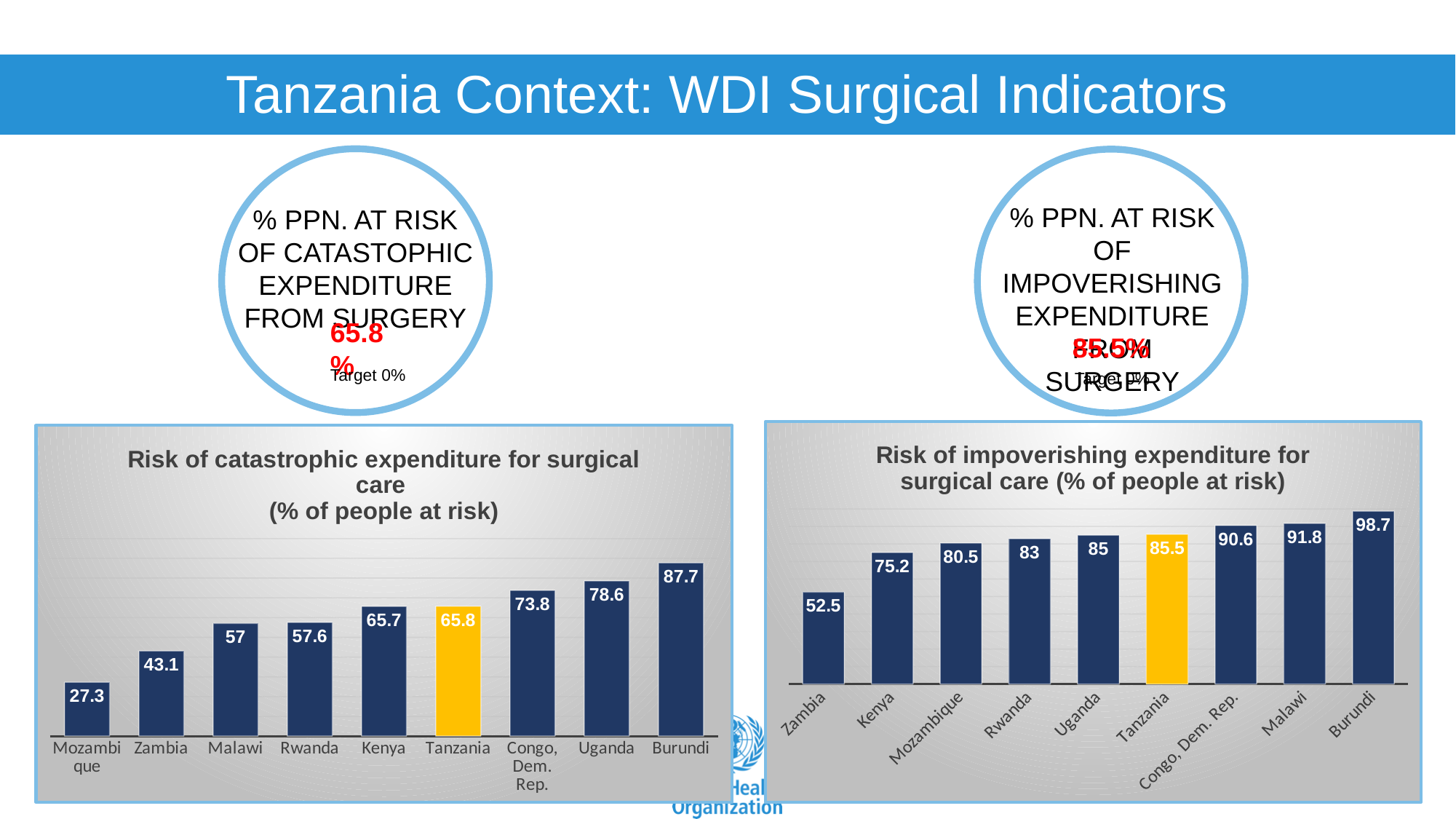

# Tanzania Context: WDI Surgical Indicators

% PPN. AT RISK OF IMPOVERISHING EXPENDITURE FROM SURGERY
Target 0%
85.5%
% PPN. AT RISK OF CATASTOPHIC EXPENDITURE FROM SURGERY
65.8%
Target 0%

### Chart: Risk of impoverishing expenditure for surgical care (% of people at risk)

| Category |  |
|---|---|
| Zambia | 52.5 |
| Kenya | 75.2 |
| Mozambique | 80.5 |
| Rwanda | 83.0 |
| Uganda | 85.0 |
| Tanzania | 85.5 |
| Congo, Dem. Rep. | 90.6 |
| Malawi | 91.8 |
| Burundi | 98.7 |

### Chart: Risk of catastrophic expenditure for surgical care
(% of people at risk)

| Category | Value |
|---|---|
| Mozambique | 27.3 |
| Zambia | 43.1 |
| Malawi | 57.0 |
| Rwanda | 57.6 |
| Kenya | 65.7 |
| Tanzania | 65.8 |
| Congo, Dem. Rep. | 73.8 |
| Uganda | 78.6 |
| Burundi | 87.7 |